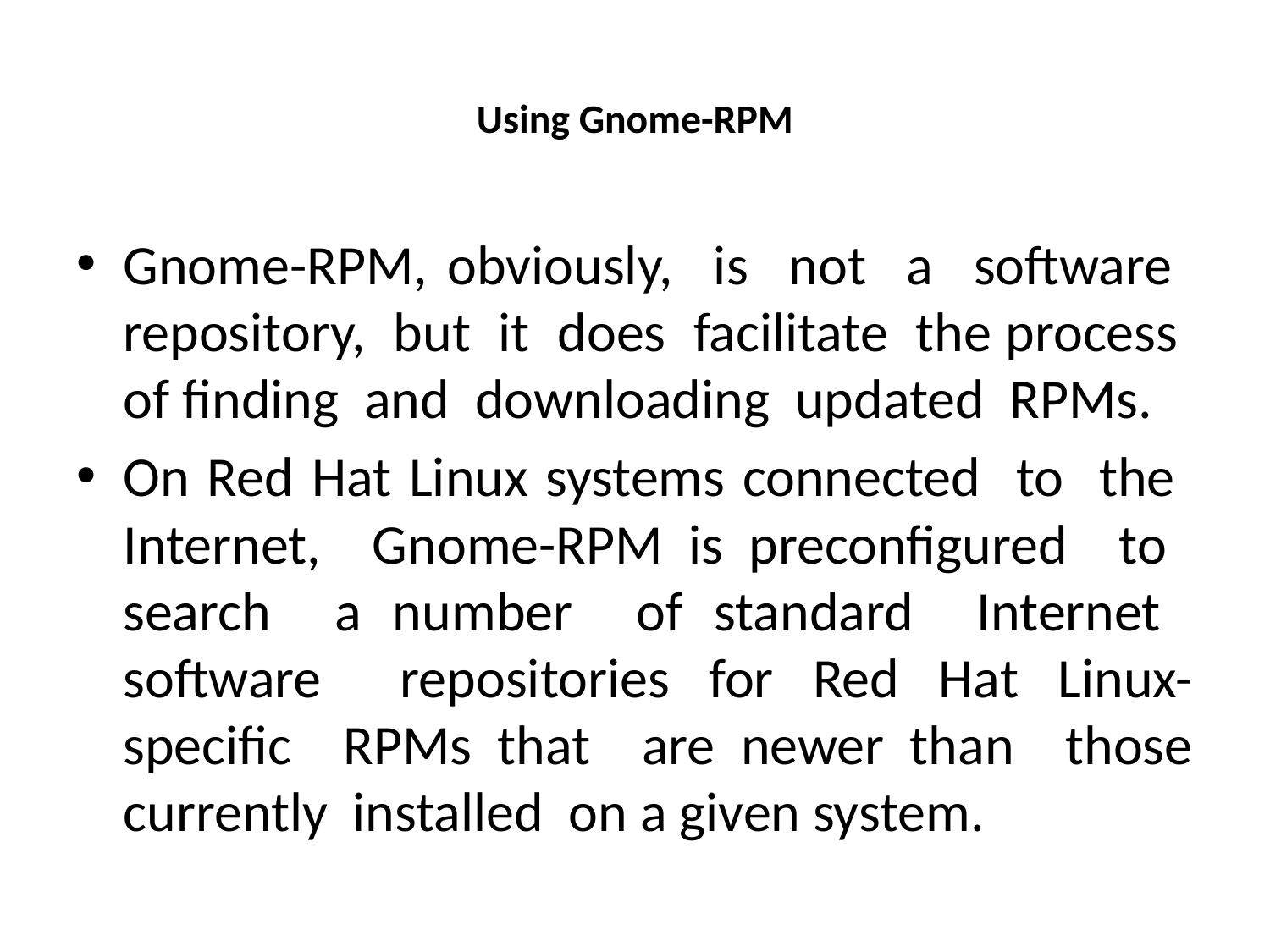

# Using Gnome-RPM
Gnome-RPM, obviously,  is  not  a  software  repository,  but  it  does  facilitate  the process  of finding  and  downloading  updated  RPMs.
On Red Hat Linux systems connected  to  the  Internet,  Gnome-RPM is preconfigured  to  search  a number  of standard  Internet  software  repositories for Red Hat Linux-specific  RPMs that  are newer than  those currently  installed  on a given system.